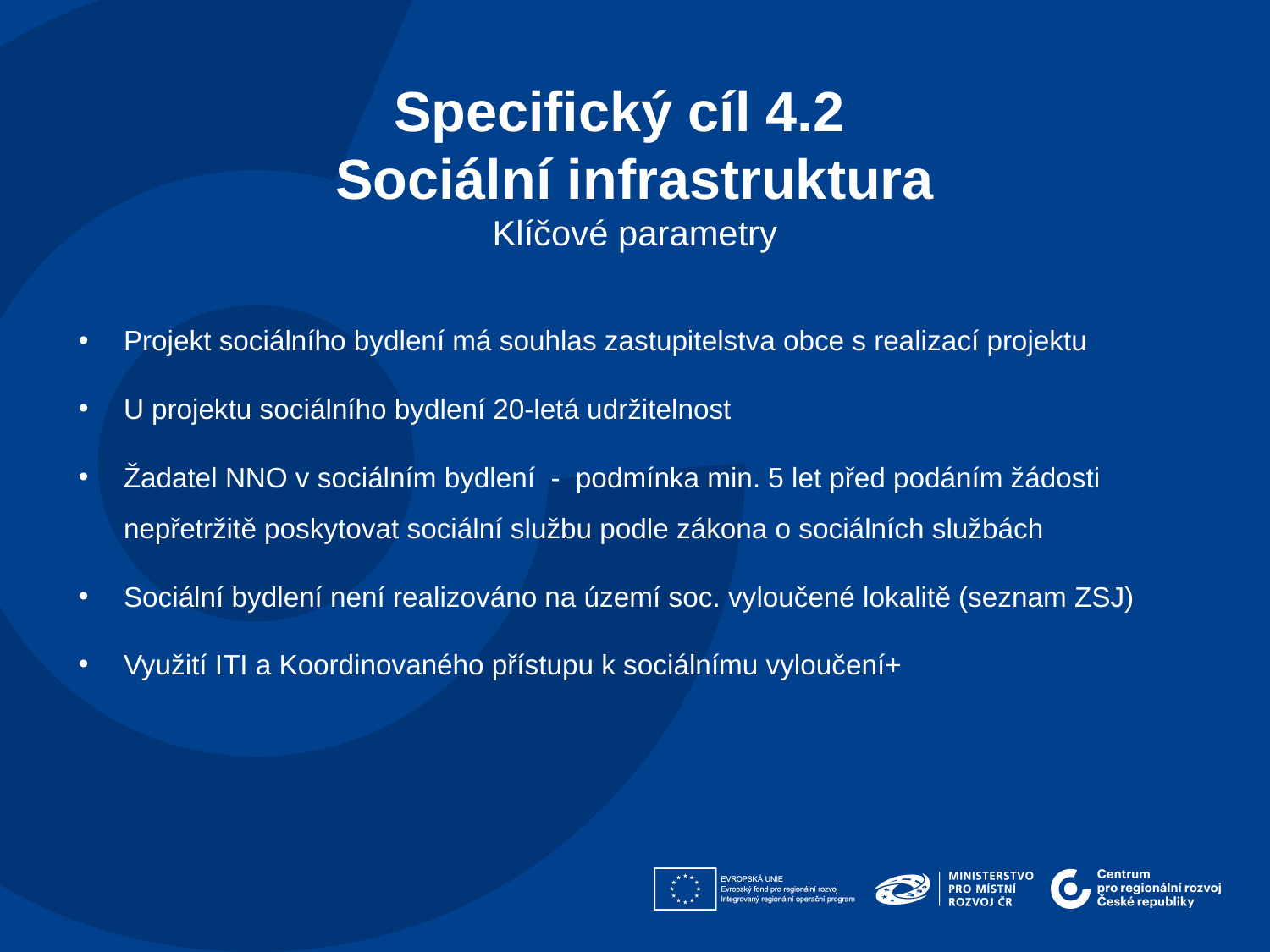

Specifický cíl 4.2
Sociální infrastruktura
Klíčové parametry
Projekt sociálního bydlení má souhlas zastupitelstva obce s realizací projektu
U projektu sociálního bydlení 20-letá udržitelnost
Žadatel NNO v sociálním bydlení  -  podmínka min. 5 let před podáním žádosti nepřetržitě poskytovat sociální službu podle zákona o sociálních službách
Sociální bydlení není realizováno na území soc. vyloučené lokalitě (seznam ZSJ)
Využití ITI a Koordinovaného přístupu k sociálnímu vyloučení+